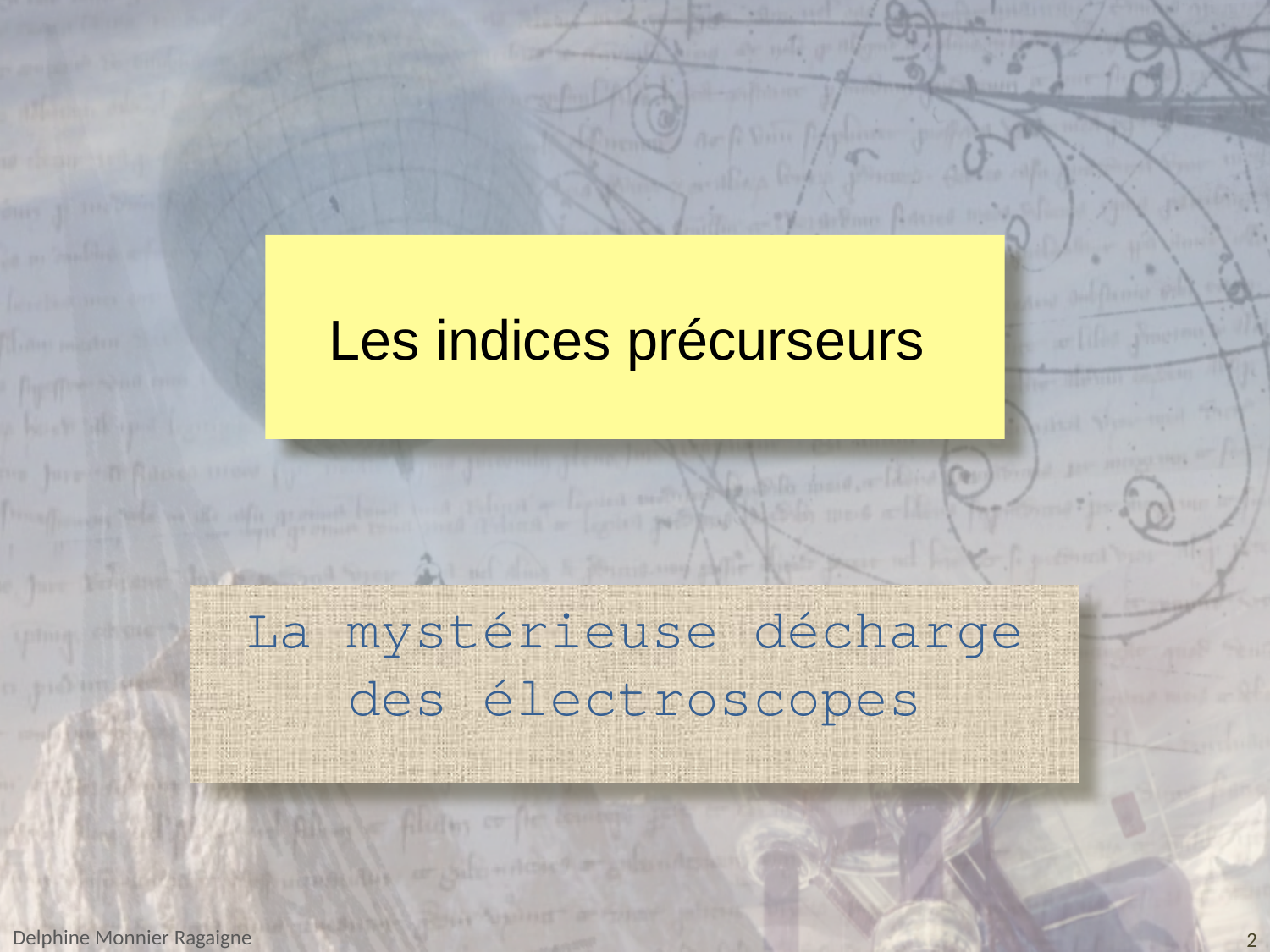

# Les indices précurseurs
La mystérieuse décharge des électroscopes
Delphine Monnier Ragaigne
2